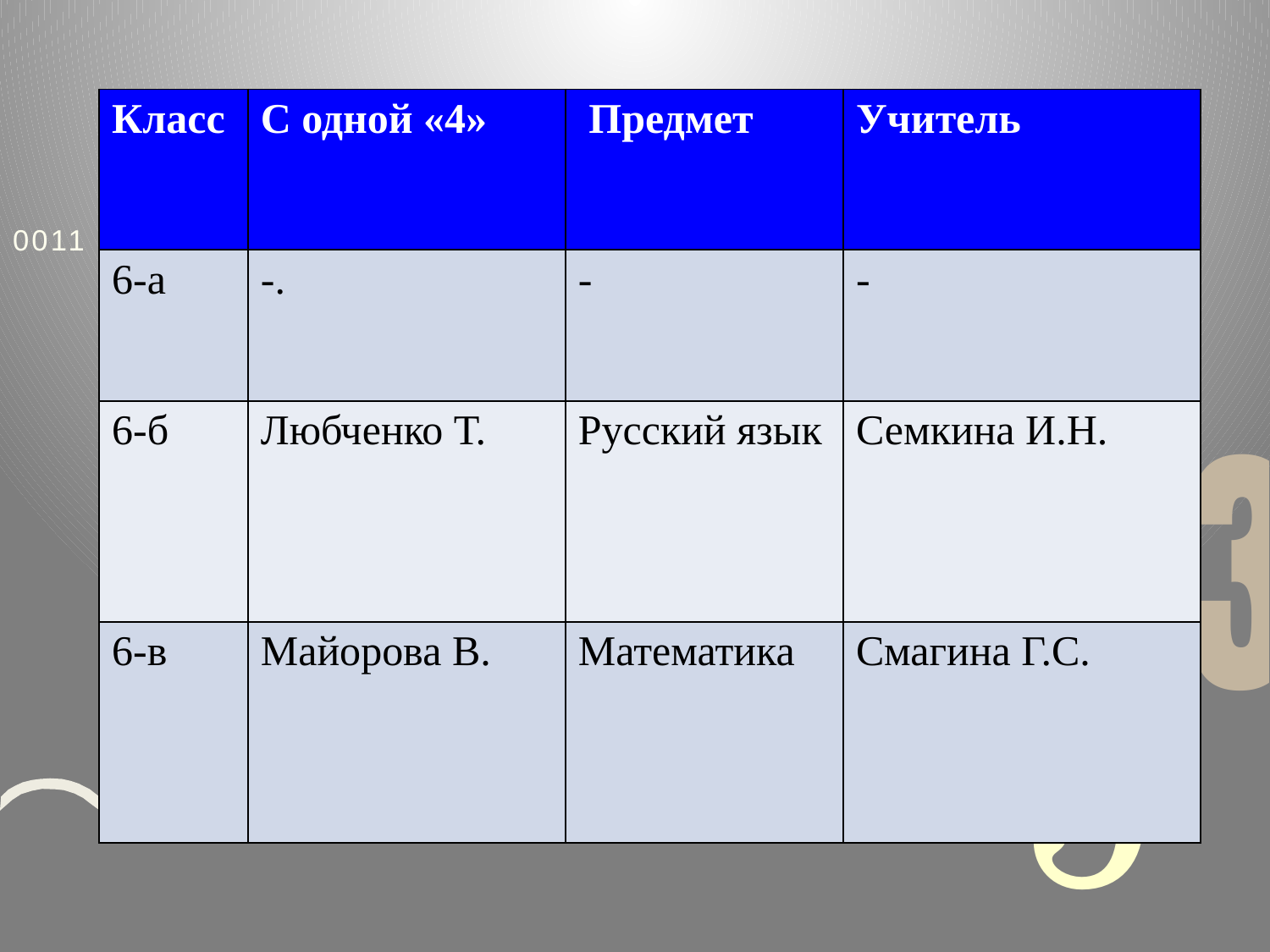

| Класс | С одной «4» | Предмет | Учитель |
| --- | --- | --- | --- |
| 6-а | -. | - | - |
| 6-б | Любченко Т. | Русский язык | Семкина И.Н. |
| 6-в | Майорова В. | Математика | Смагина Г.С. |